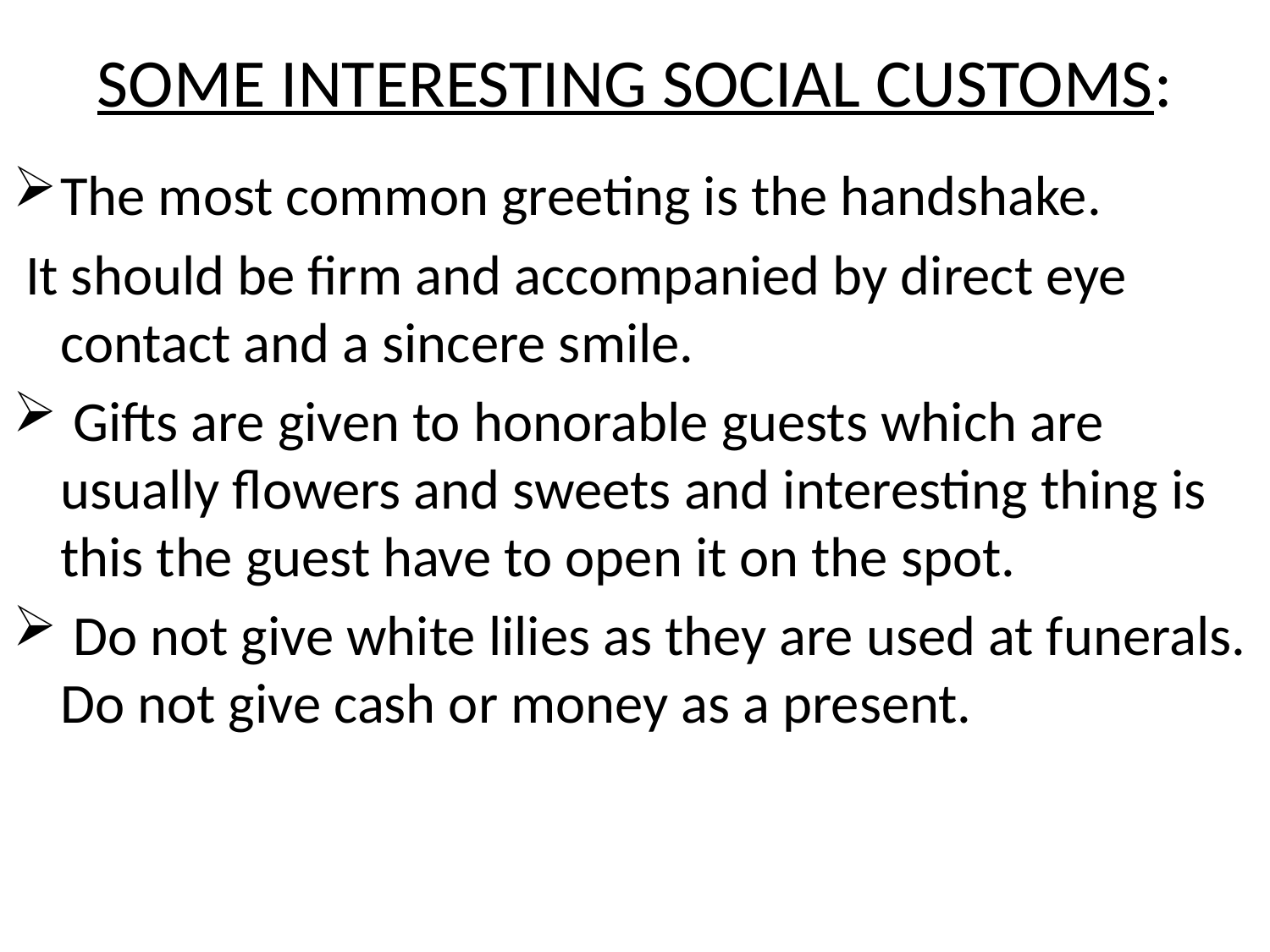

# SOME INTERESTING SOCIAL CUSTOMS:

The most common greeting is the handshake.
 It should be firm and accompanied by direct eye   contact and a sincere smile.
 Gifts are given to honorable guests which are usually flowers and sweets and interesting thing is this the guest have to open it on the spot.
 Do not give white lilies as they are used at funerals. Do not give cash or money as a present.